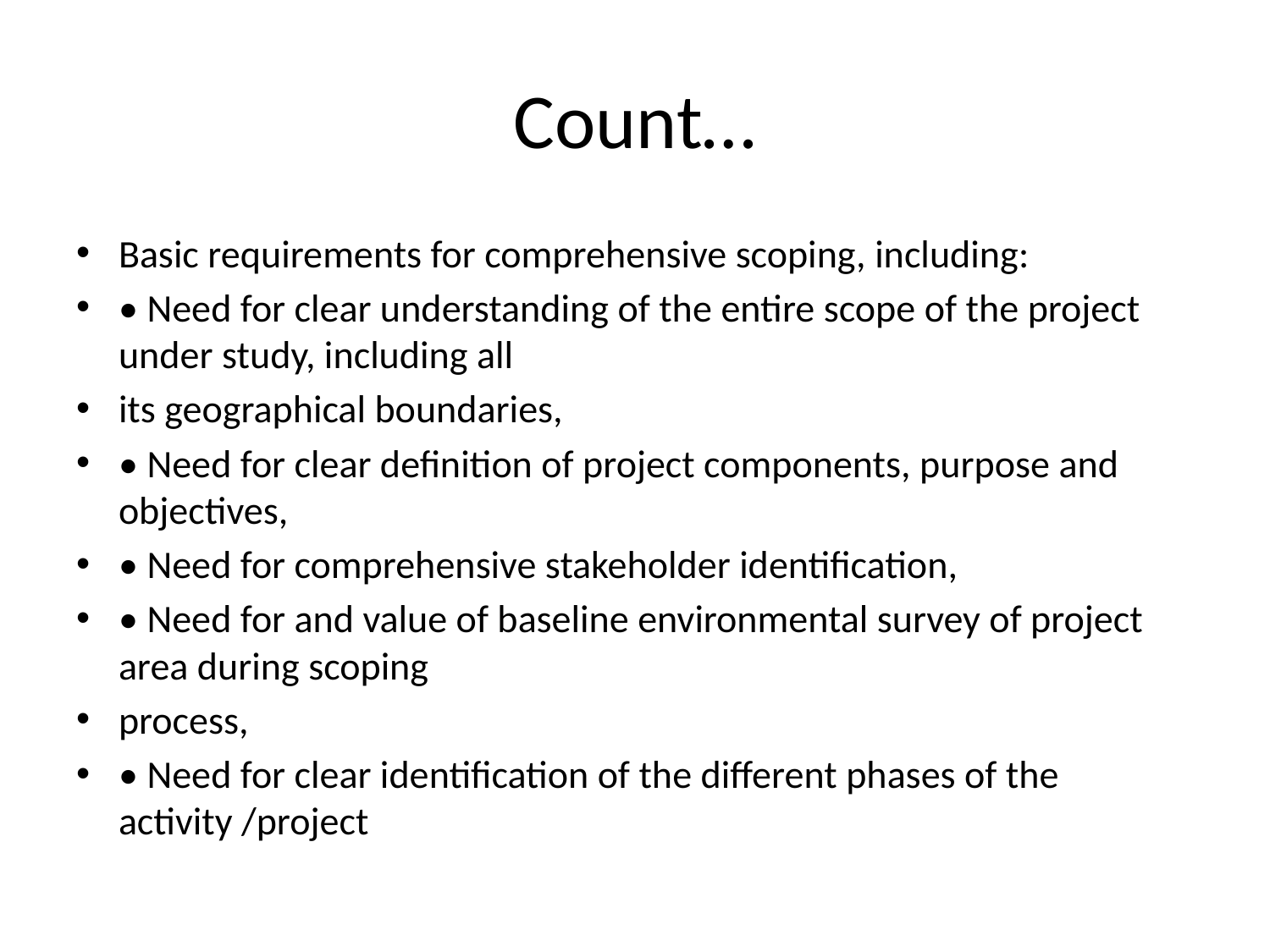

# Count…
Basic requirements for comprehensive scoping, including:
• Need for clear understanding of the entire scope of the project under study, including all
its geographical boundaries,
• Need for clear definition of project components, purpose and objectives,
• Need for comprehensive stakeholder identification,
• Need for and value of baseline environmental survey of project area during scoping
process,
• Need for clear identification of the different phases of the activity /project